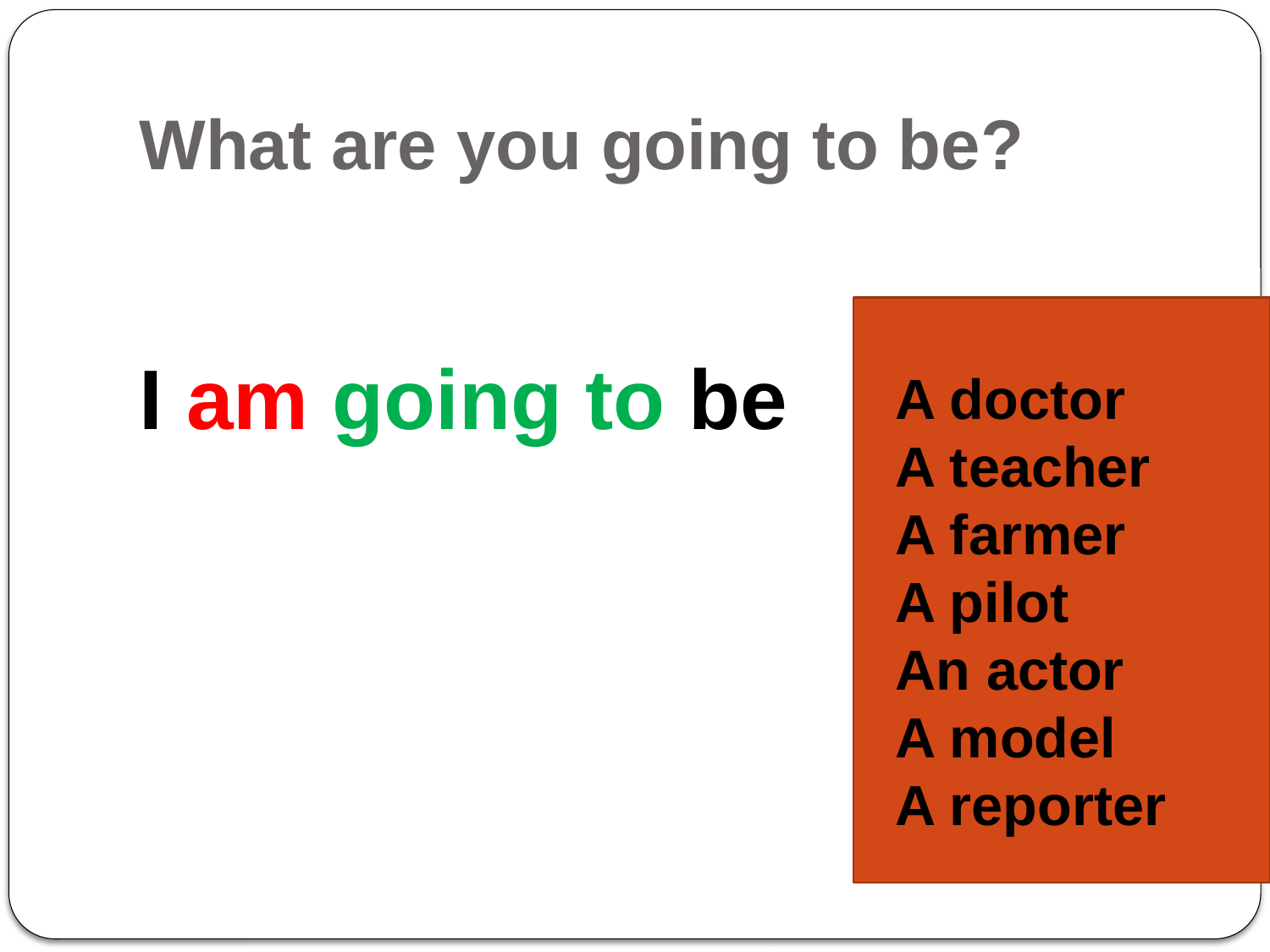

# What are you going to be?

I am going to be

A doctor
A teacher
A farmer
A pilot
An actor
A model
A reporter